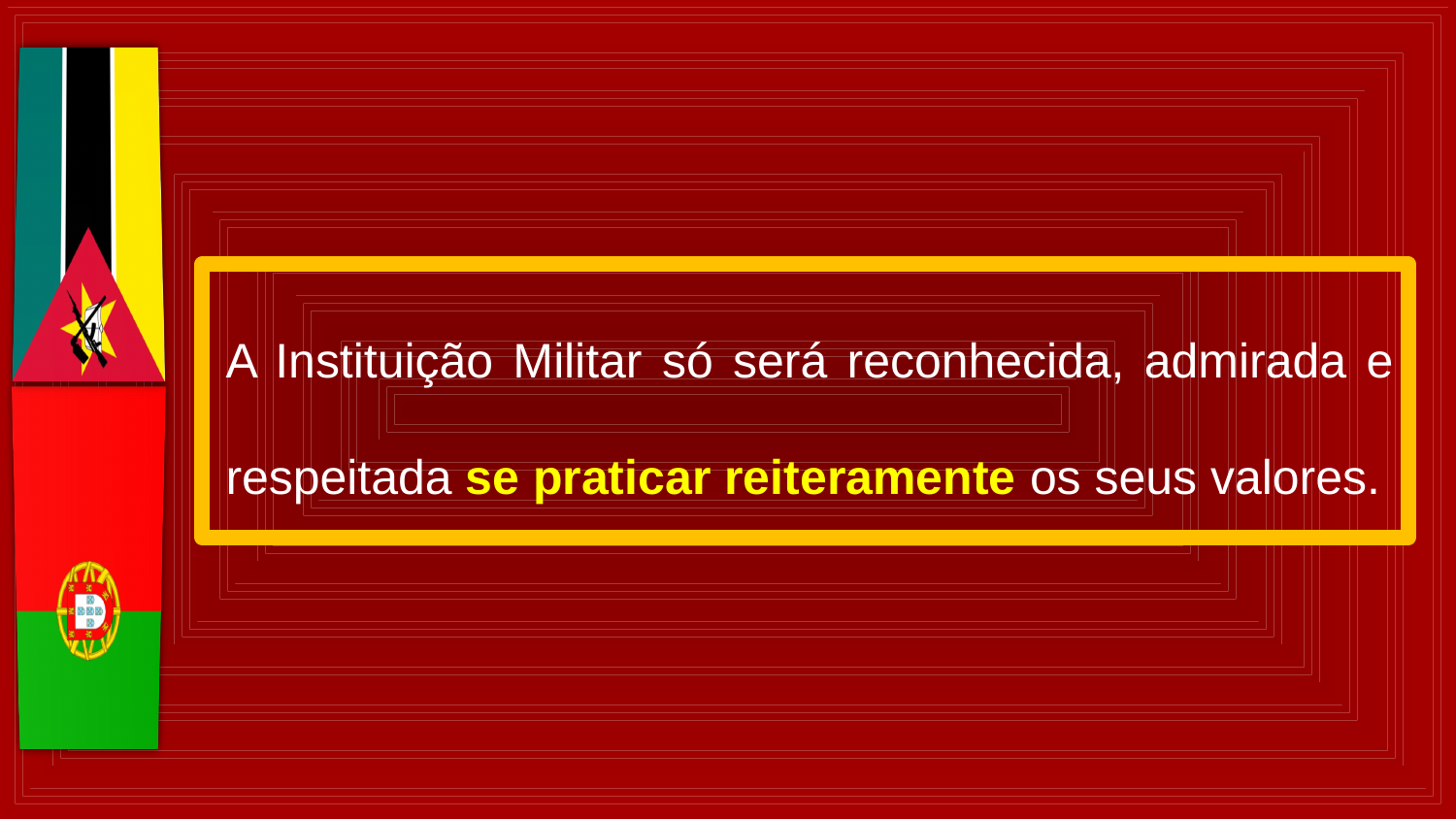

A Instituição Militar só será reconhecida, admirada e respeitada se praticar reiteramente os seus valores.